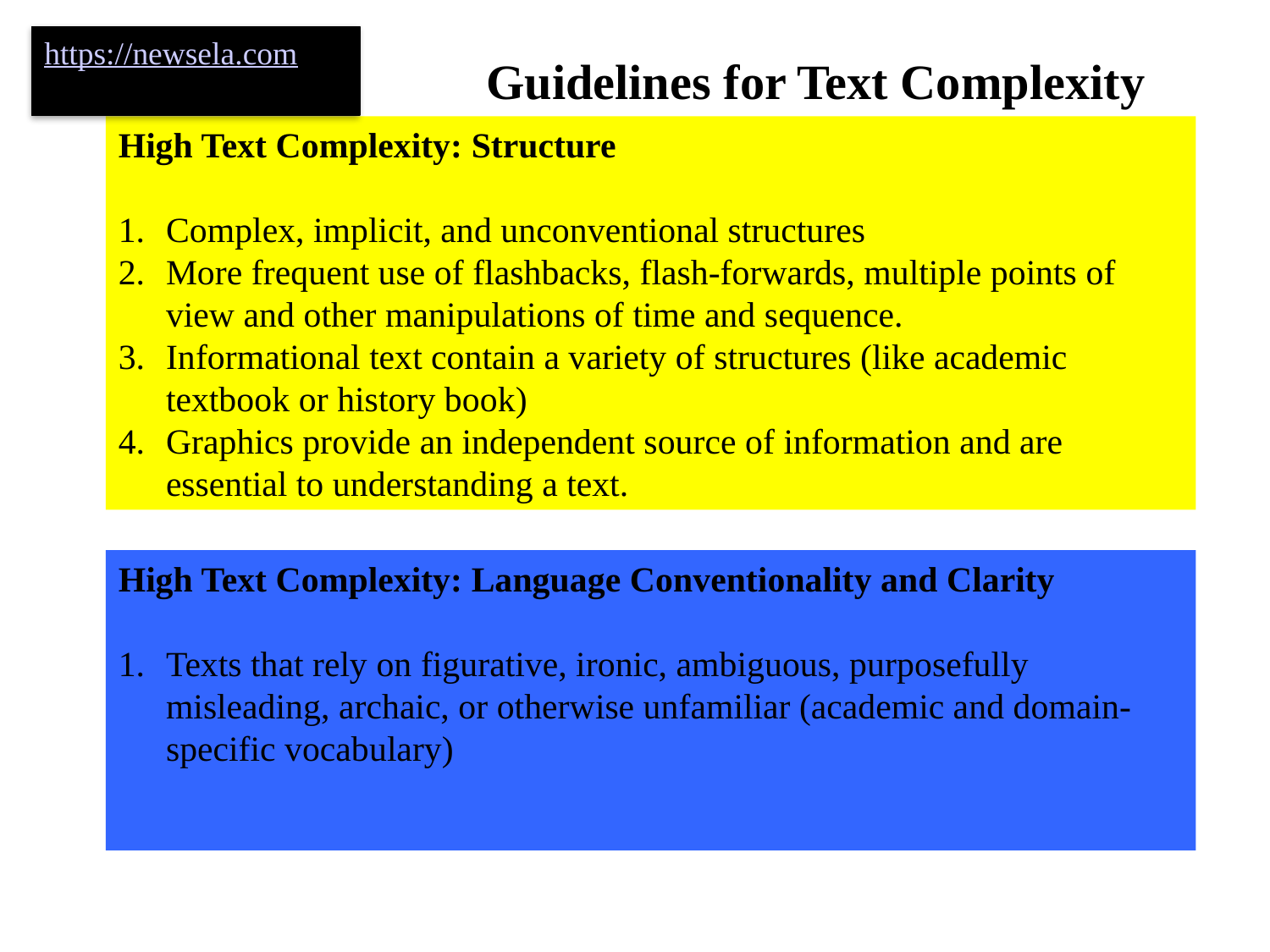

https://newsela.com

Guidelines for Text Complexity
High Text Complexity: Structure

Complex, implicit, and unconventional structures
More frequent use of flashbacks, flash-forwards, multiple points of view and other manipulations of time and sequence.
Informational text contain a variety of structures (like academic textbook or history book)
Graphics provide an independent source of information and are essential to understanding a text.
High Text Complexity: Language Conventionality and Clarity

Texts that rely on figurative, ironic, ambiguous, purposefully misleading, archaic, or otherwise unfamiliar (academic and domain-specific vocabulary)